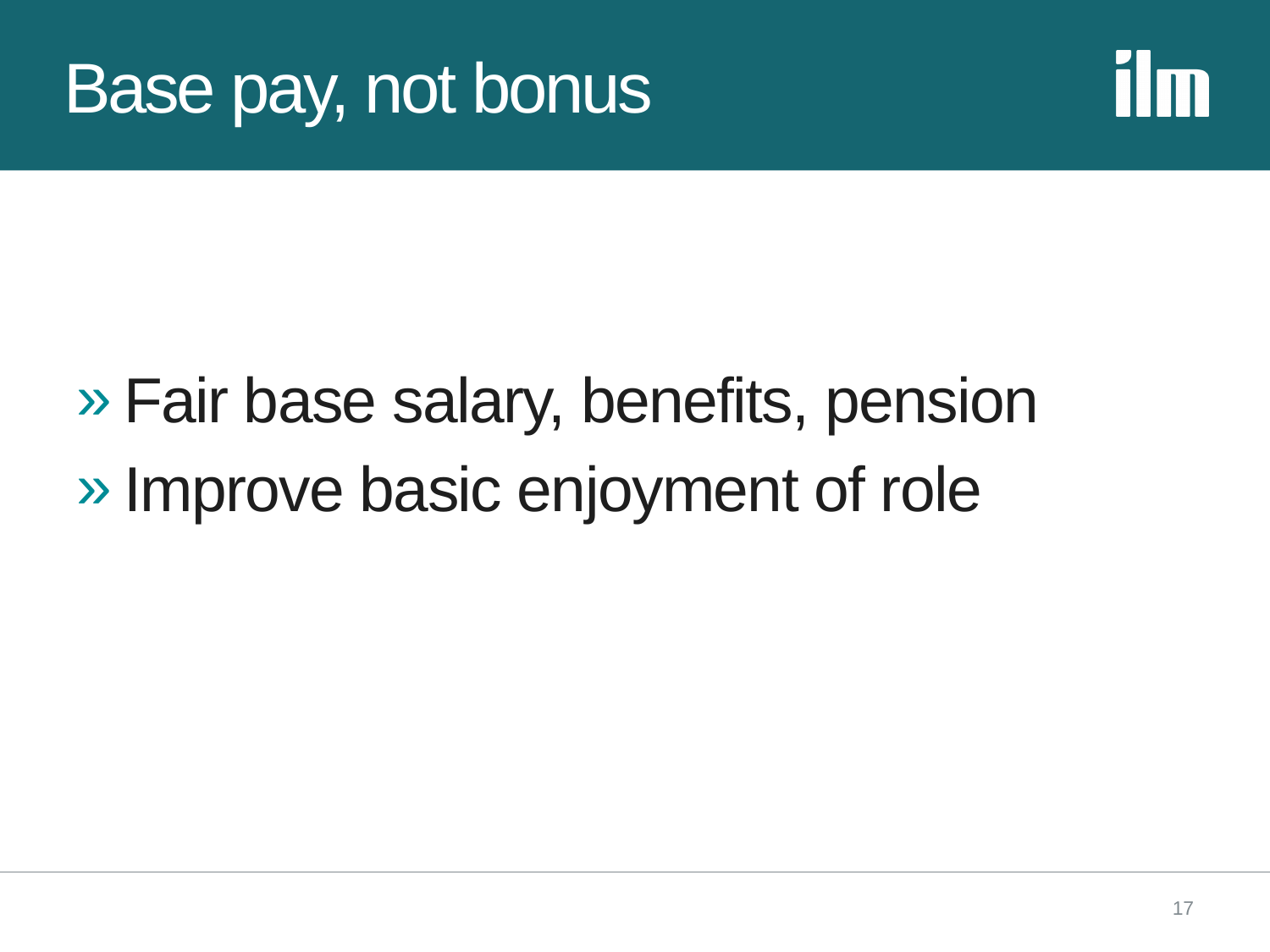

# Base pay, not bonus
Fair base salary, benefits, pension
Improve basic enjoyment of role

17